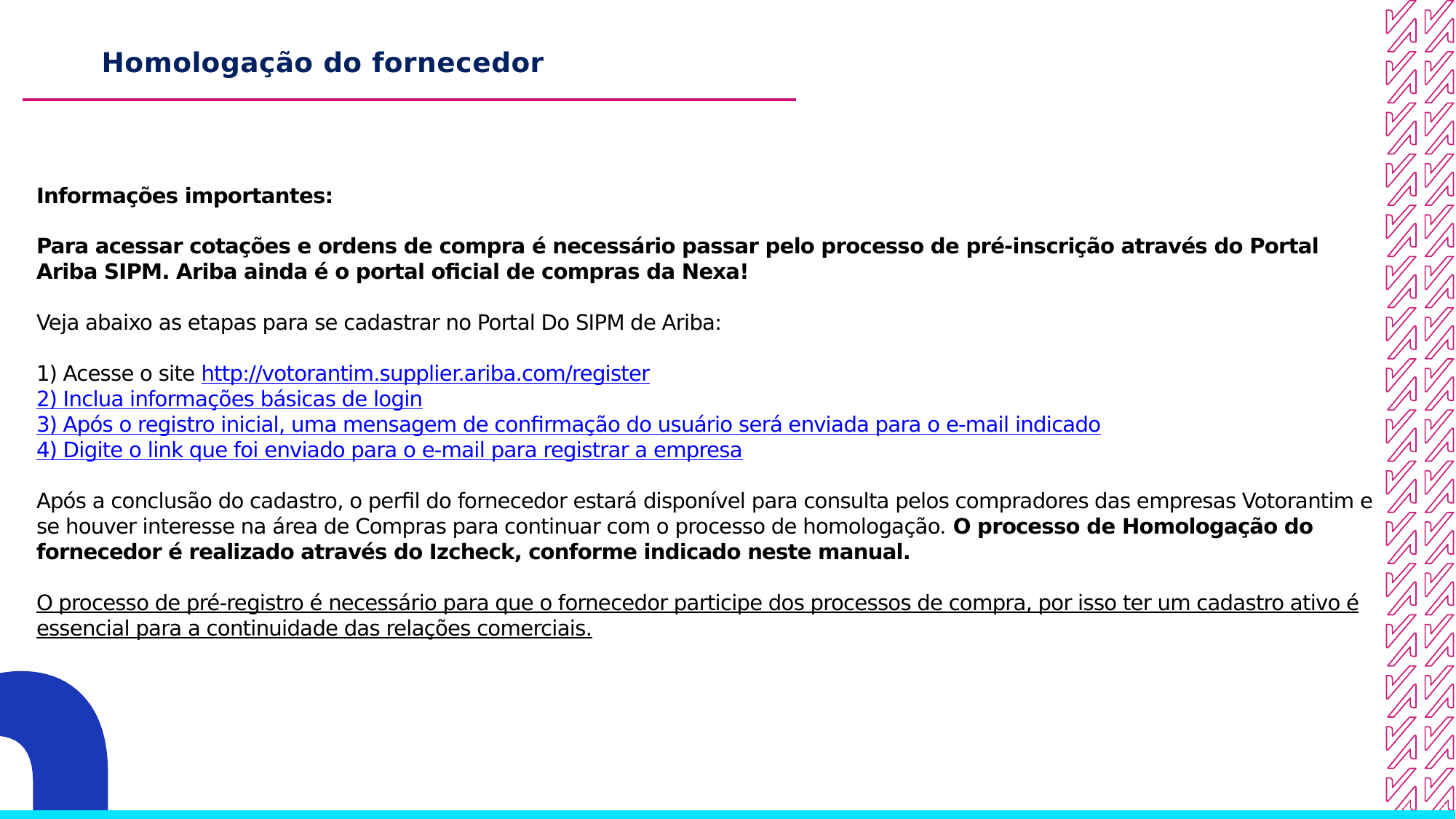

# Homologação do fornecedor

Informações importantes:

Para acessar cotações e ordens de compra é necessário passar pelo processo de pré-inscrição através do Portal Ariba SIPM. Ariba ainda é o portal oficial de compras da Nexa!

Veja abaixo as etapas para se cadastrar no Portal Do SIPM de Ariba:

1) Acesse o site http://votorantim.supplier.ariba.com/register
2) Inclua informações básicas de login
3) Após o registro inicial, uma mensagem de confirmação do usuário será enviada para o e-mail indicado
4) Digite o link que foi enviado para o e-mail para registrar a empresa

Após a conclusão do cadastro, o perfil do fornecedor estará disponível para consulta pelos compradores das empresas Votorantim e se houver interesse na área de Compras para continuar com o processo de homologação. O processo de Homologação do fornecedor é realizado através do Izcheck, conforme indicado neste manual.

O processo de pré-registro é necessário para que o fornecedor participe dos processos de compra, por isso ter um cadastro ativo é essencial para a continuidade das relações comerciais.